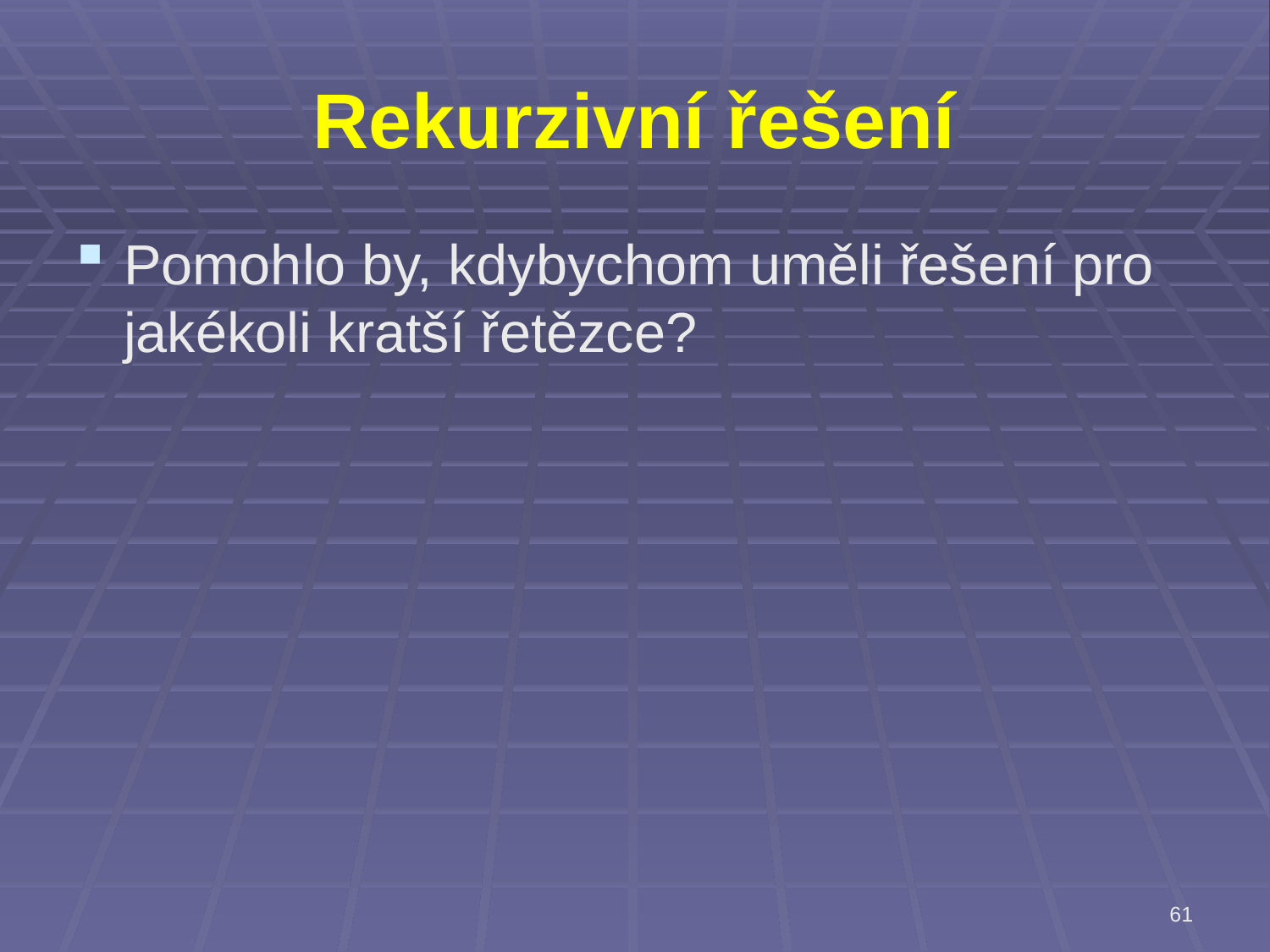

# Rekurzivní řešení
Pomohlo by, kdybychom uměli řešení pro jakékoli kratší řetězce?
61